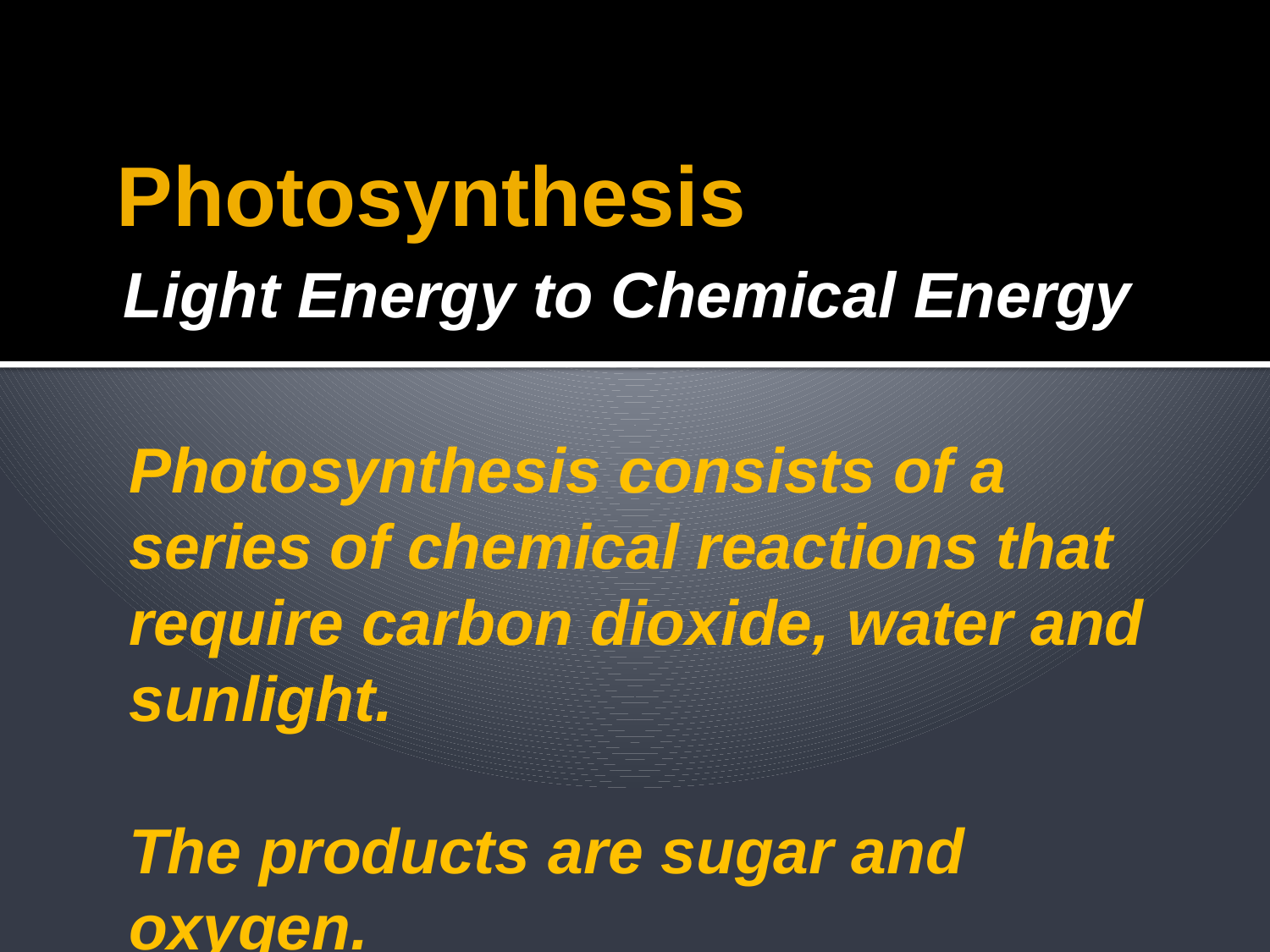

# Photosynthesis
Light Energy to Chemical Energy
Photosynthesis consists of a series of chemical reactions that require carbon dioxide, water and sunlight.

The products are sugar and oxygen.